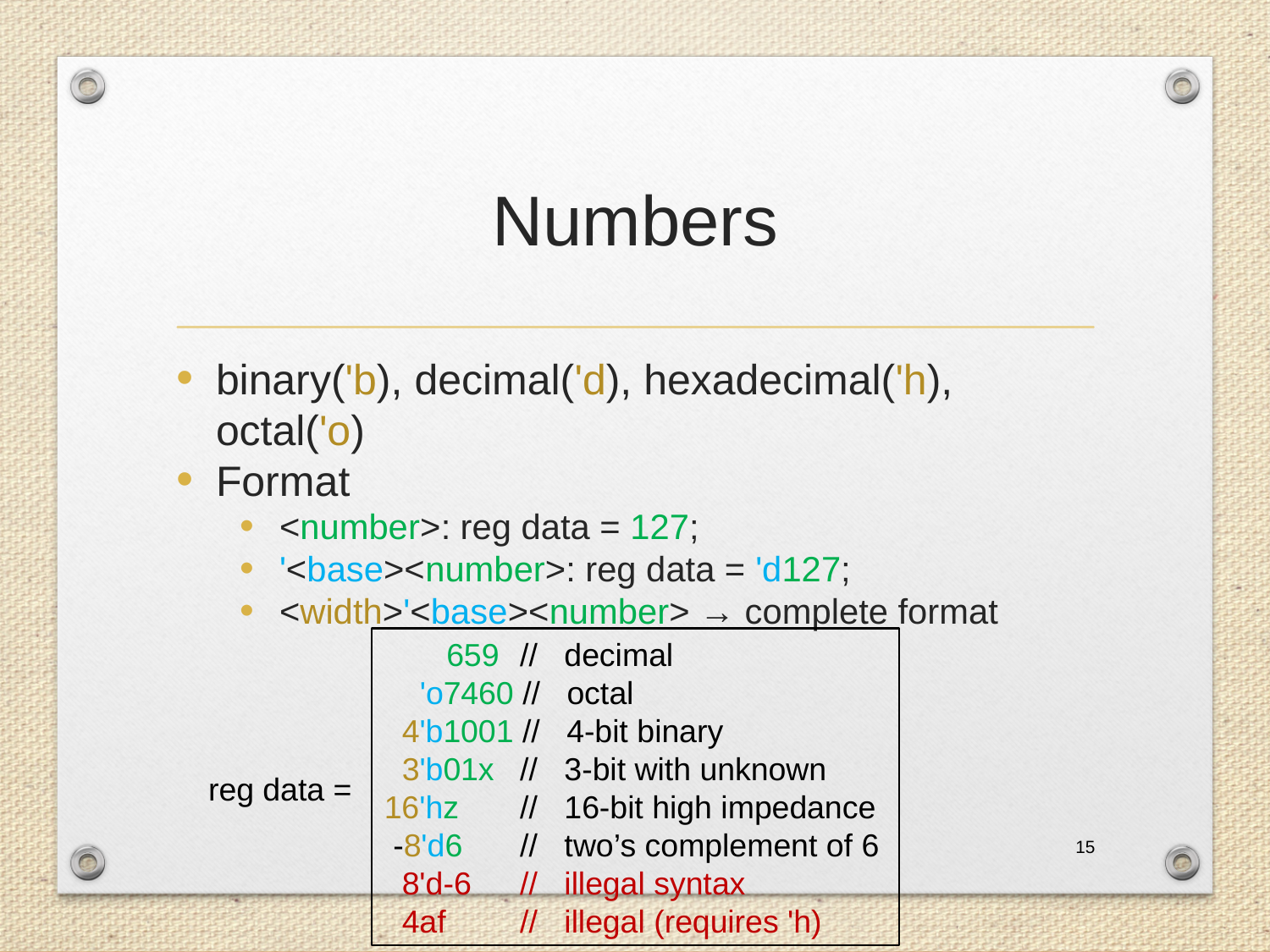

# Numbers
binary('b), decimal('d), hexadecimal('h), octal('o)
Format
<number>: reg data = 127;
'<base><number>: reg data = 'd127;
<width>'<base><number> → complete format
       659	 //   decimal
    'o7460 //   octal
  4'b1001 //   4-bit binary
  3'b01x	 //   3-bit with unknown
16'hz	 //   16-bit high impedance
 -8'd6	 //   two’s complement of 6
  8'd-6	 //   illegal syntax
  4af	 //   illegal (requires 'h)
reg data =
15